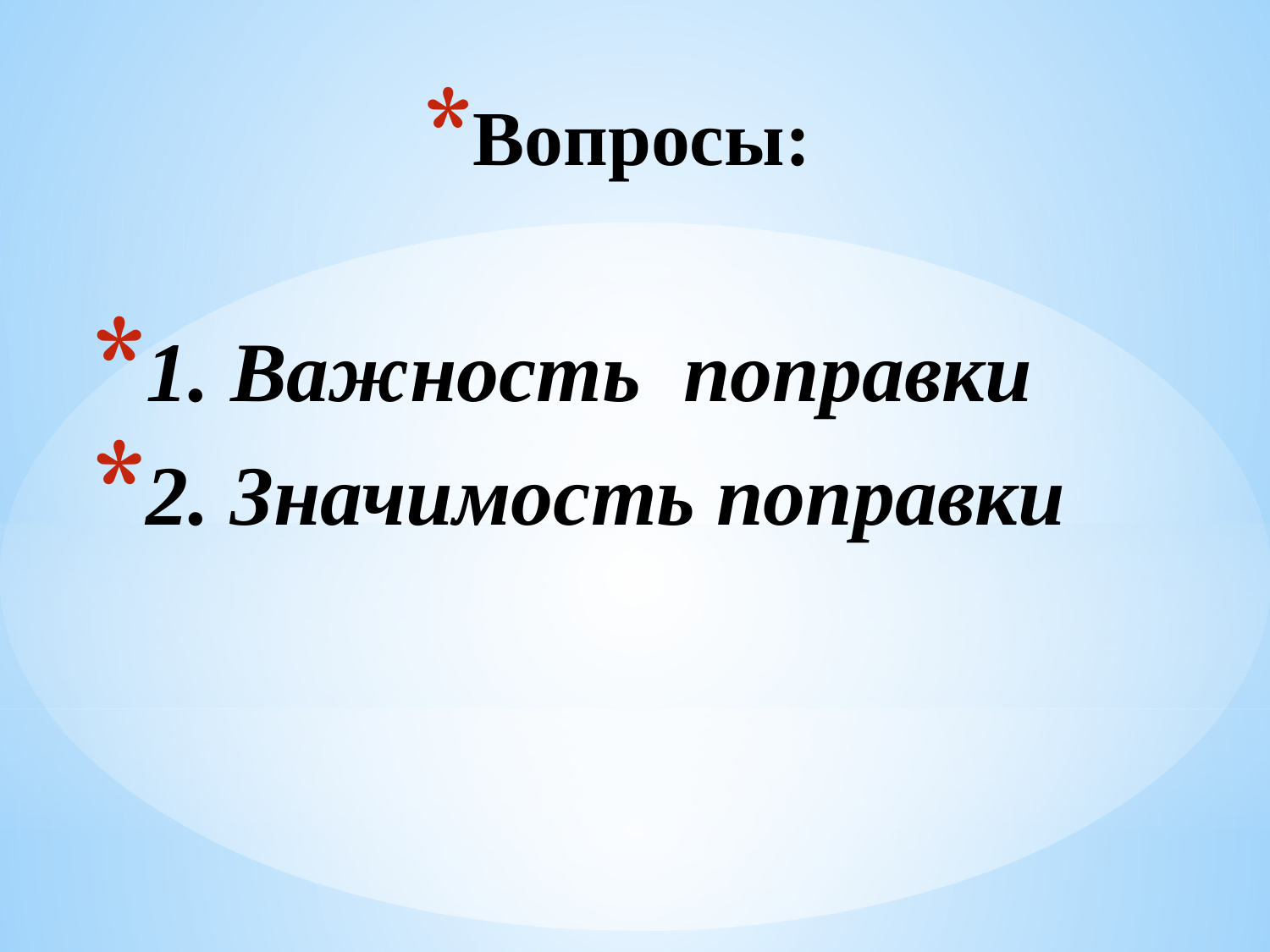

Вопросы:

1. Важность  поправки
2. Значимость поправки